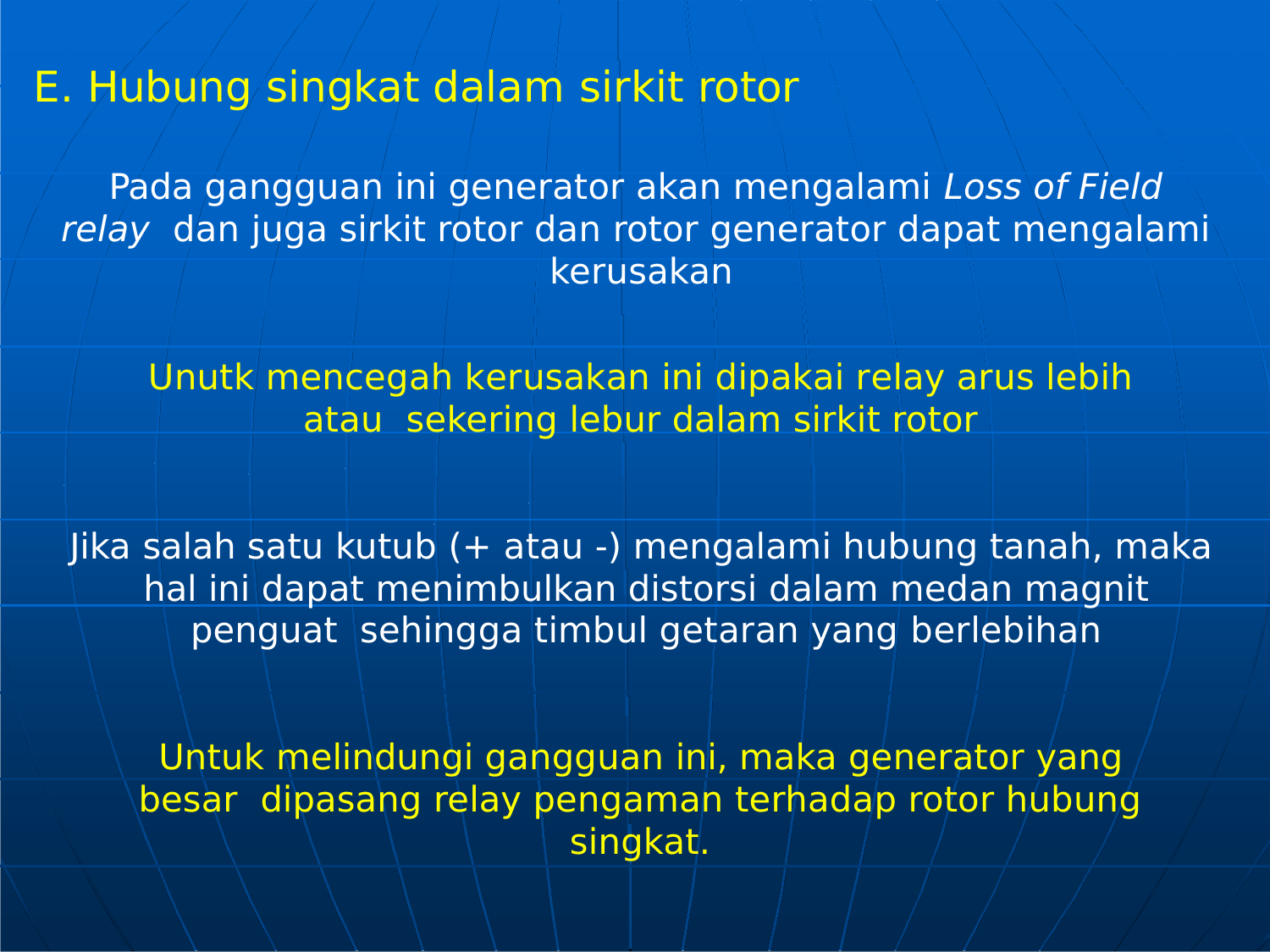

# E. Hubung singkat dalam sirkit rotor

Pada gangguan ini generator akan mengalami Loss of Field relay  dan juga sirkit rotor dan rotor generator dapat mengalami  kerusakan

Unutk mencegah kerusakan ini dipakai relay arus lebih atau  sekering lebur dalam sirkit rotor

Jika salah satu kutub (+ atau -) mengalami hubung tanah, maka  hal ini dapat menimbulkan distorsi dalam medan magnit penguat  sehingga timbul getaran yang berlebihan

Untuk melindungi gangguan ini, maka generator yang besar  dipasang relay pengaman terhadap rotor hubung singkat.